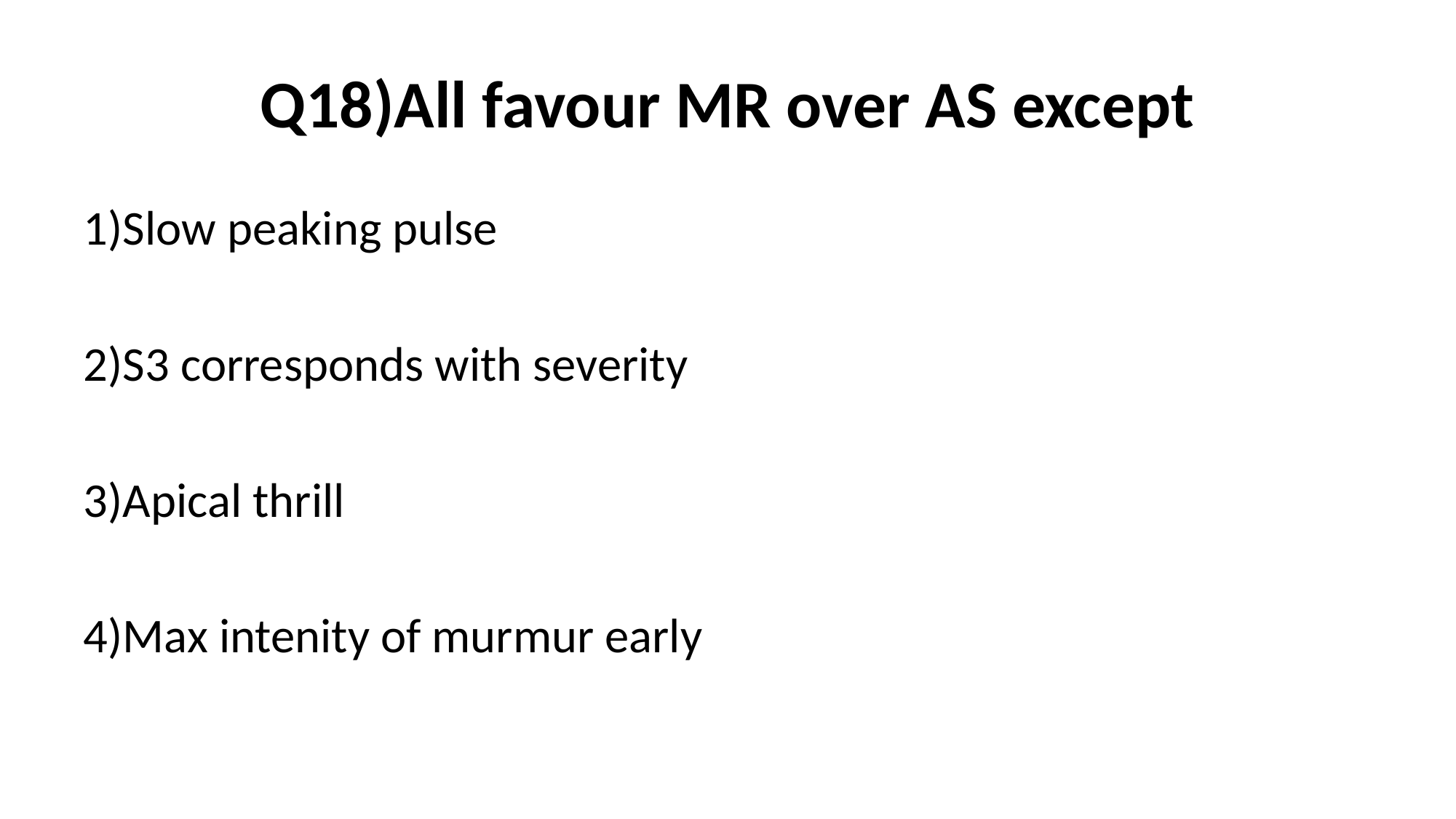

# Q18)All favour MR over AS except
1)Slow peaking pulse

2)S3 corresponds with severity

3)Apical thrill

4)Max intenity of murmur early